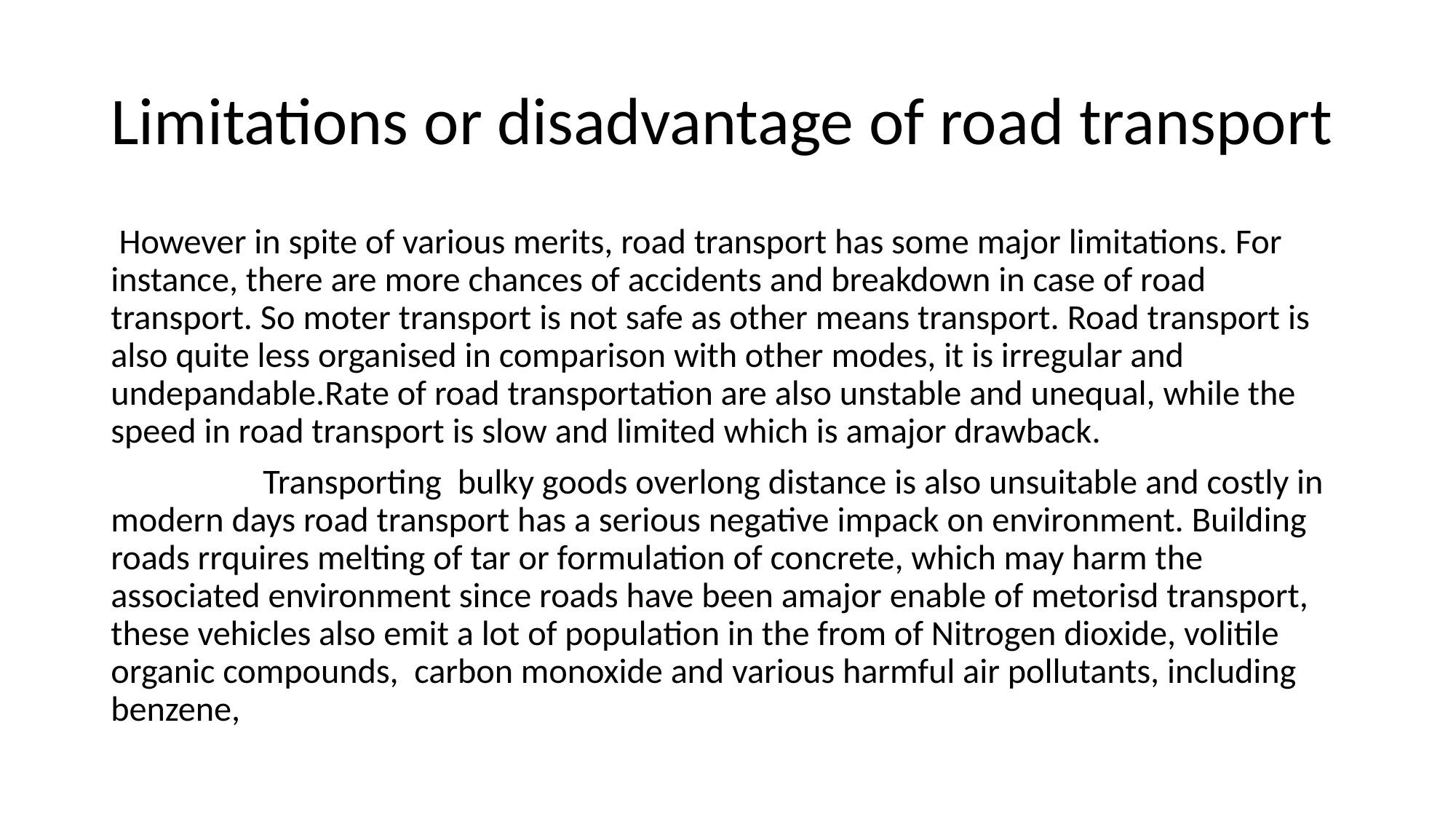

# Limitations or disadvantage of road transport
 However in spite of various merits, road transport has some major limitations. For instance, there are more chances of accidents and breakdown in case of road transport. So moter transport is not safe as other means transport. Road transport is also quite less organised in comparison with other modes, it is irregular and undepandable.Rate of road transportation are also unstable and unequal, while the speed in road transport is slow and limited which is amajor drawback.
                   Transporting  bulky goods overlong distance is also unsuitable and costly in modern days road transport has a serious negative impack on environment. Building roads rrquires melting of tar or formulation of concrete, which may harm the associated environment since roads have been amajor enable of metorisd transport, these vehicles also emit a lot of population in the from of Nitrogen dioxide, volitile organic compounds,  carbon monoxide and various harmful air pollutants, including benzene,